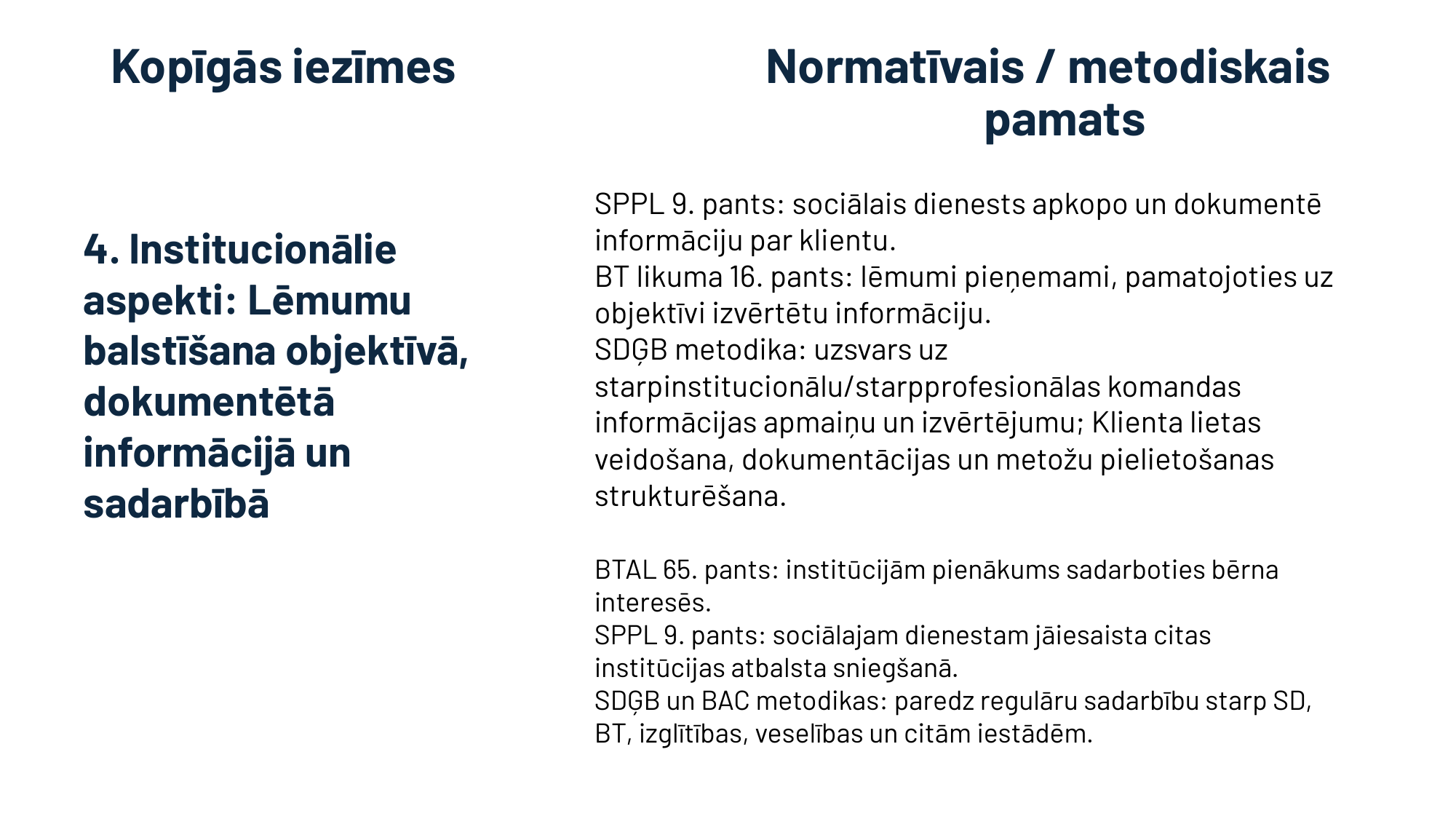

# Kopīgās iezīmes			Normatīvais / metodiskais 								pamats
| SPPL 9. pants: sociālais dienests apkopo un dokumentē informāciju par klientu. BT likuma 16. pants: lēmumi pieņemami, pamatojoties uz objektīvi izvērtētu informāciju. SDĢB metodika: uzsvars uz starpinstitucionālu/starpprofesionālas komandas informācijas apmaiņu un izvērtējumu; Klienta lietas veidošana, dokumentācijas un metožu pielietošanas strukturēšana. |
| --- |
| 4. Institucionālie aspekti: Lēmumu balstīšana objektīvā, dokumentētā informācijā un sadarbībā |
| --- |
| BTAL 65. pants: institūcijām pienākums sadarboties bērna interesēs. SPPL 9. pants: sociālajam dienestam jāiesaista citas institūcijas atbalsta sniegšanā. SDĢB un BAC metodikas: paredz regulāru sadarbību starp SD, BT, izglītības, veselības un citām iestādēm. |
| --- |